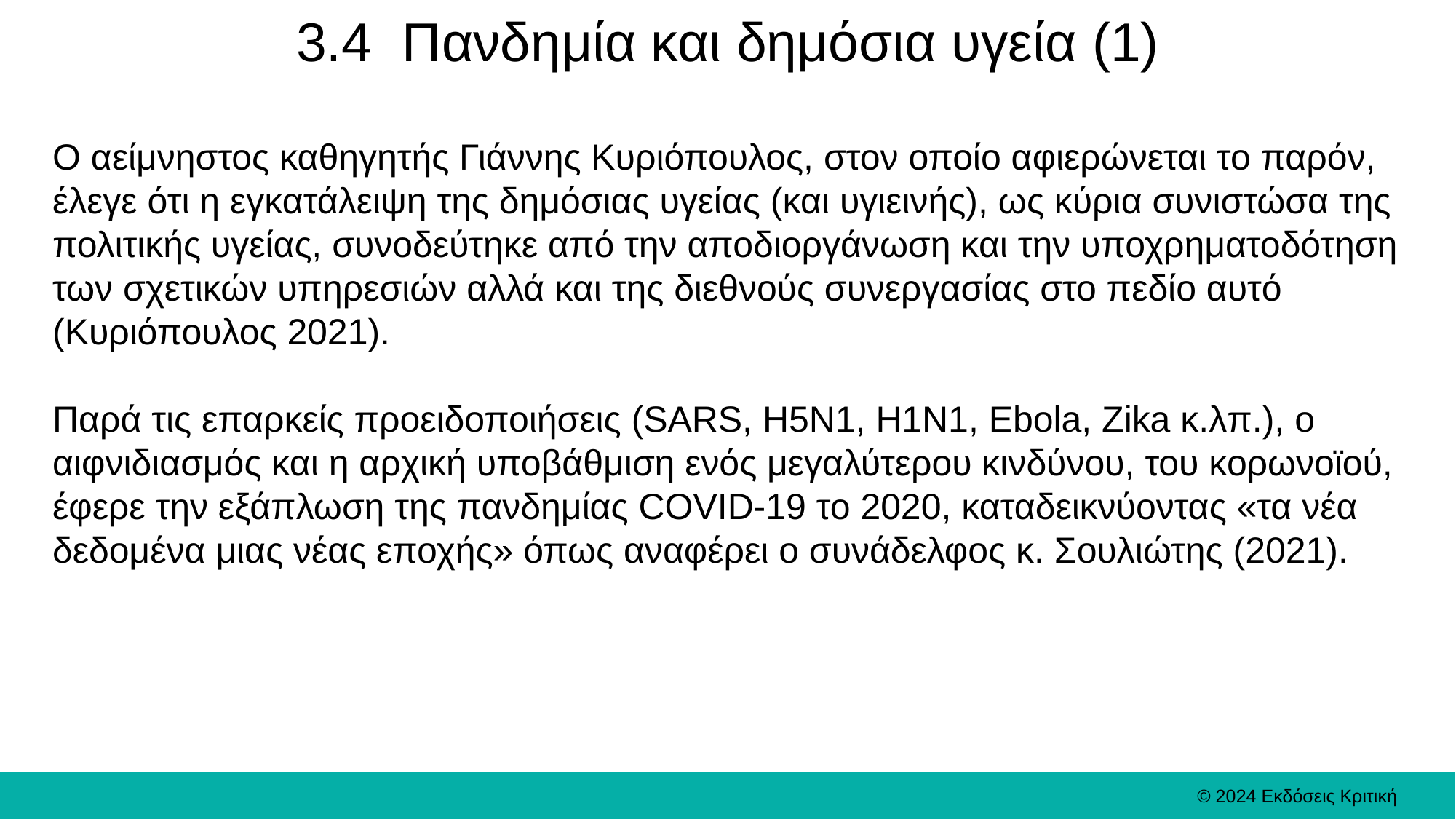

# 3.4  Πανδημία και δημόσια υγεία (1)
Ο αείμνηστος καθηγητής Γιάννης Κυριόπουλος, στον οποίο αφιερώνεται το παρόν, έλεγε ότι η εγκατάλειψη της δημόσιας υγείας (και υγιεινής), ως κύρια συνιστώσα της πολιτικής υγείας, συνοδεύτηκε από την αποδιοργάνωση και την υποχρηματοδότηση των σχετικών υπηρεσιών αλλά και της διεθνούς συνεργασίας στο πεδίο αυτό (Κυριόπουλος 2021).

Παρά τις επαρκείς προειδοποιήσεις (SARS, H5N1, H1N1, Ebola, Zika κ.λπ.), ο αιφνιδιασμός και η αρχική υποβάθμιση ενός μεγαλύτερου κινδύνου, του κορωνοϊού, έφερε την εξάπλωση της πανδημίας COVID-19 το 2020, καταδεικνύοντας «τα νέα δεδομένα μιας νέας εποχής» όπως αναφέρει ο συνάδελφος κ. Σουλιώτης (2021).

© 2024 Εκδόσεις Κριτική